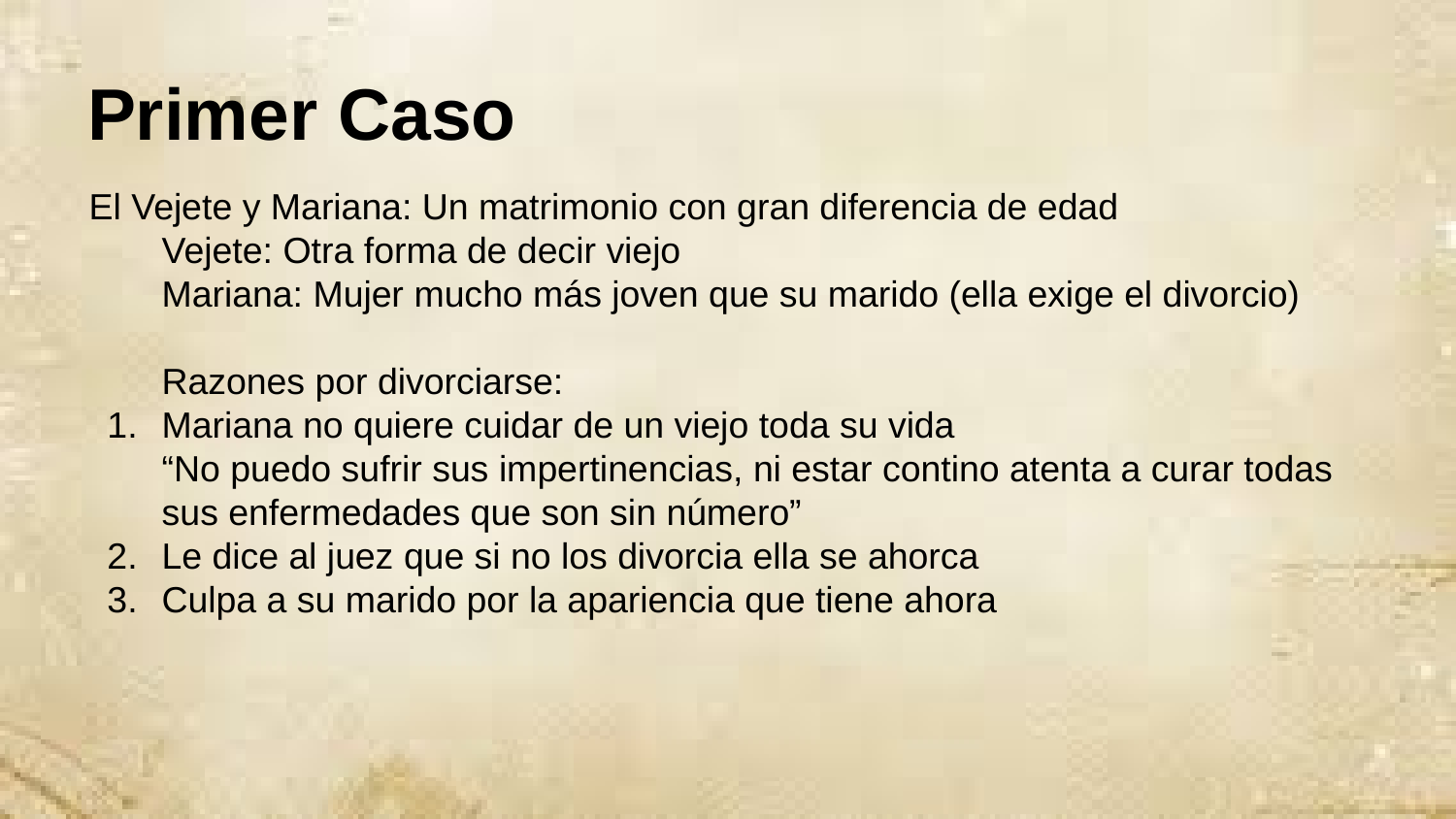

# Primer Caso
El Vejete y Mariana: Un matrimonio con gran diferencia de edad
Vejete: Otra forma de decir viejo
Mariana: Mujer mucho más joven que su marido (ella exige el divorcio)

Razones por divorciarse:
Mariana no quiere cuidar de un viejo toda su vida
“No puedo sufrir sus impertinencias, ni estar contino atenta a curar todas sus enfermedades que son sin número”
Le dice al juez que si no los divorcia ella se ahorca
Culpa a su marido por la apariencia que tiene ahora